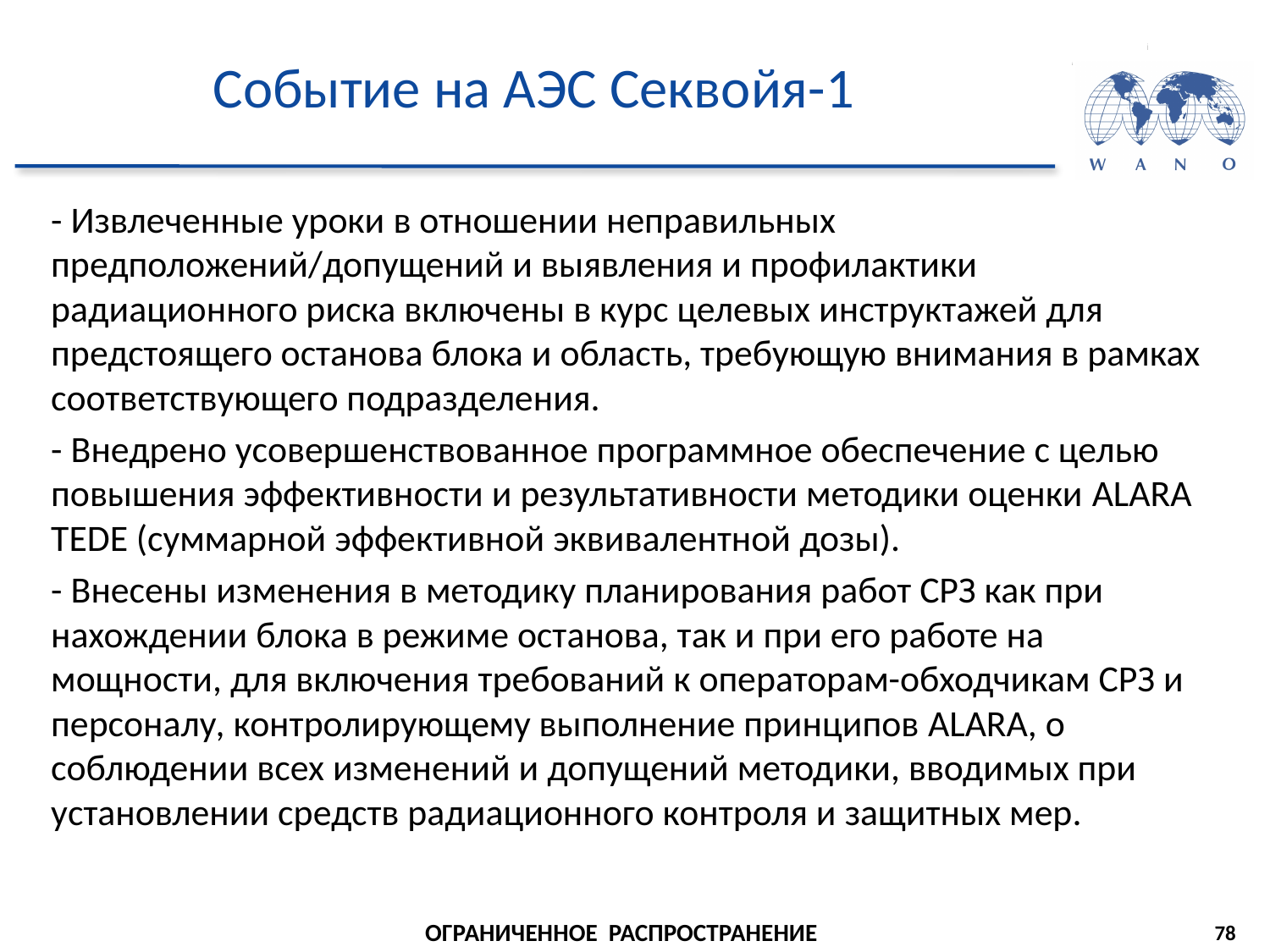

# Событие на АЭС Секвойя-1
- Извлеченные уроки в отношении неправильных предположений/допущений и выявления и профилактики радиационного риска включены в курс целевых инструктажей для предстоящего останова блока и область, требующую внимания в рамках соответствующего подразделения.
- Внедрено усовершенствованное программное обеспечение с целью повышения эффективности и результативности методики оценки ALARA TEDE (суммарной эффективной эквивалентной дозы).
- Внесены изменения в методику планирования работ СРЗ как при нахождении блока в режиме останова, так и при его работе на мощности, для включения требований к операторам-обходчикам СРЗ и персоналу, контролирующему выполнение принципов ALARA, о соблюдении всех изменений и допущений методики, вводимых при установлении средств радиационного контроля и защитных мер.
78
ОГРАНИЧЕННОЕ  РАСПРОСТРАНЕНИЕ